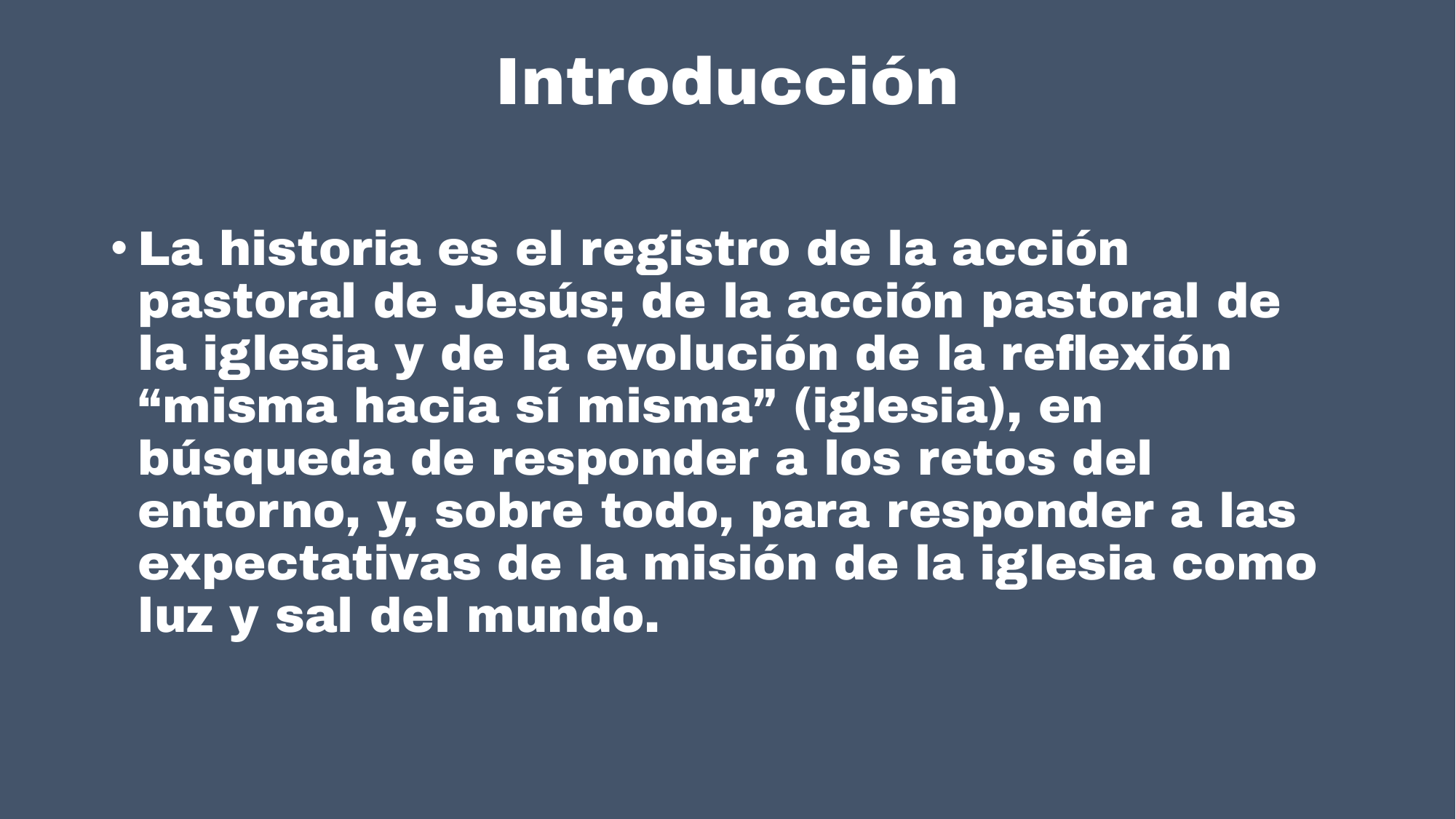

# Introducción
La historia es el registro de la acción pastoral de Jesús; de la acción pastoral de la iglesia y de la evolución de la reflexión “misma hacia sí misma” (iglesia), en búsqueda de responder a los retos del entorno, y, sobre todo, para responder a las expectativas de la misión de la iglesia como luz y sal del mundo.